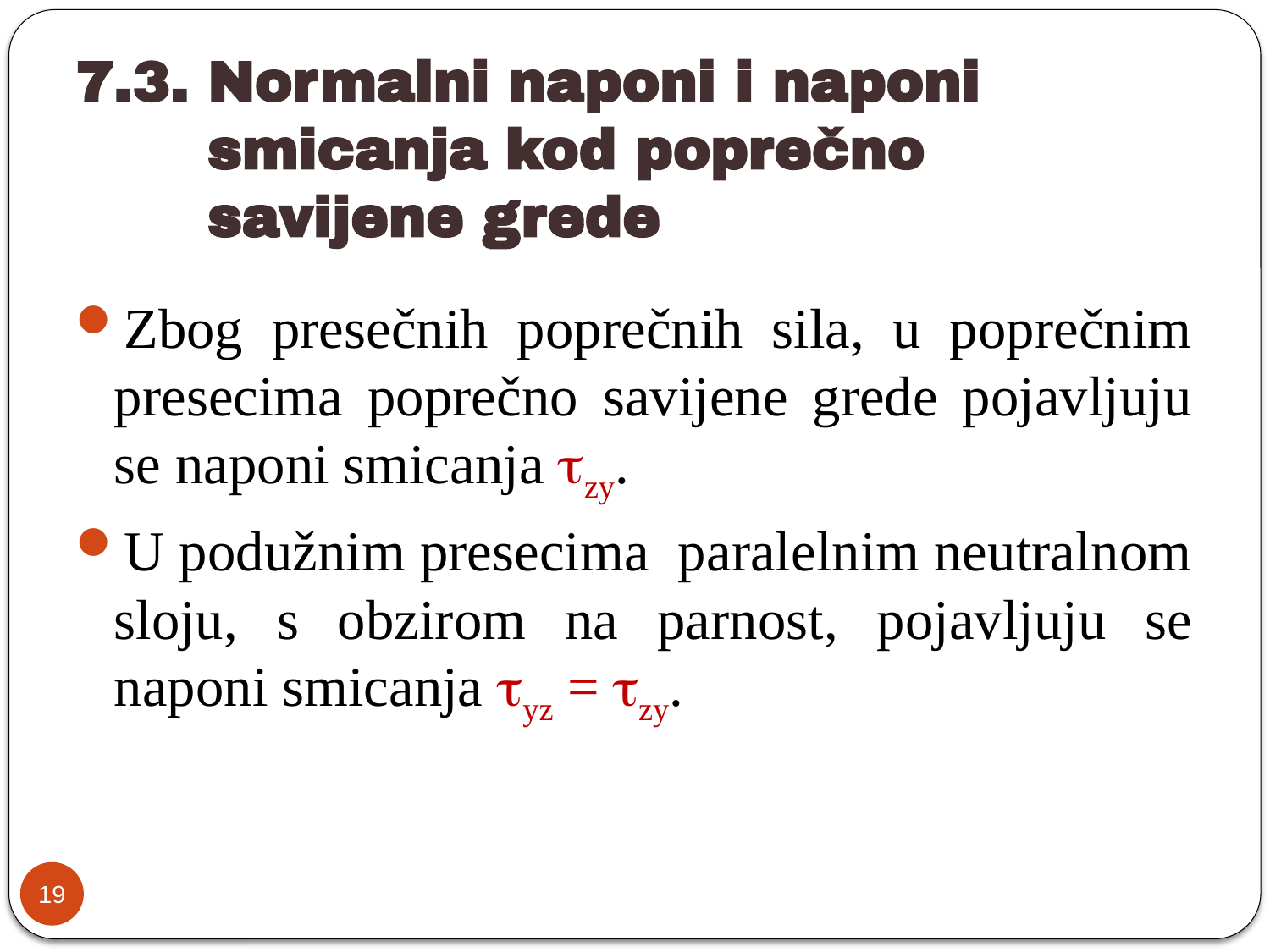

# 7.3. Normalni naponi i naponi smicanja kod poprečno savijene grede
Zbog presečnih poprečnih sila, u poprečnim presecima poprečno savijene grede pojavljuju se naponi smicanja τzy.
U podužnim presecima  paralelnim neutralnom sloju, s obzirom na parnost, pojavljuju se naponi smicanja τyz = τzy.
19